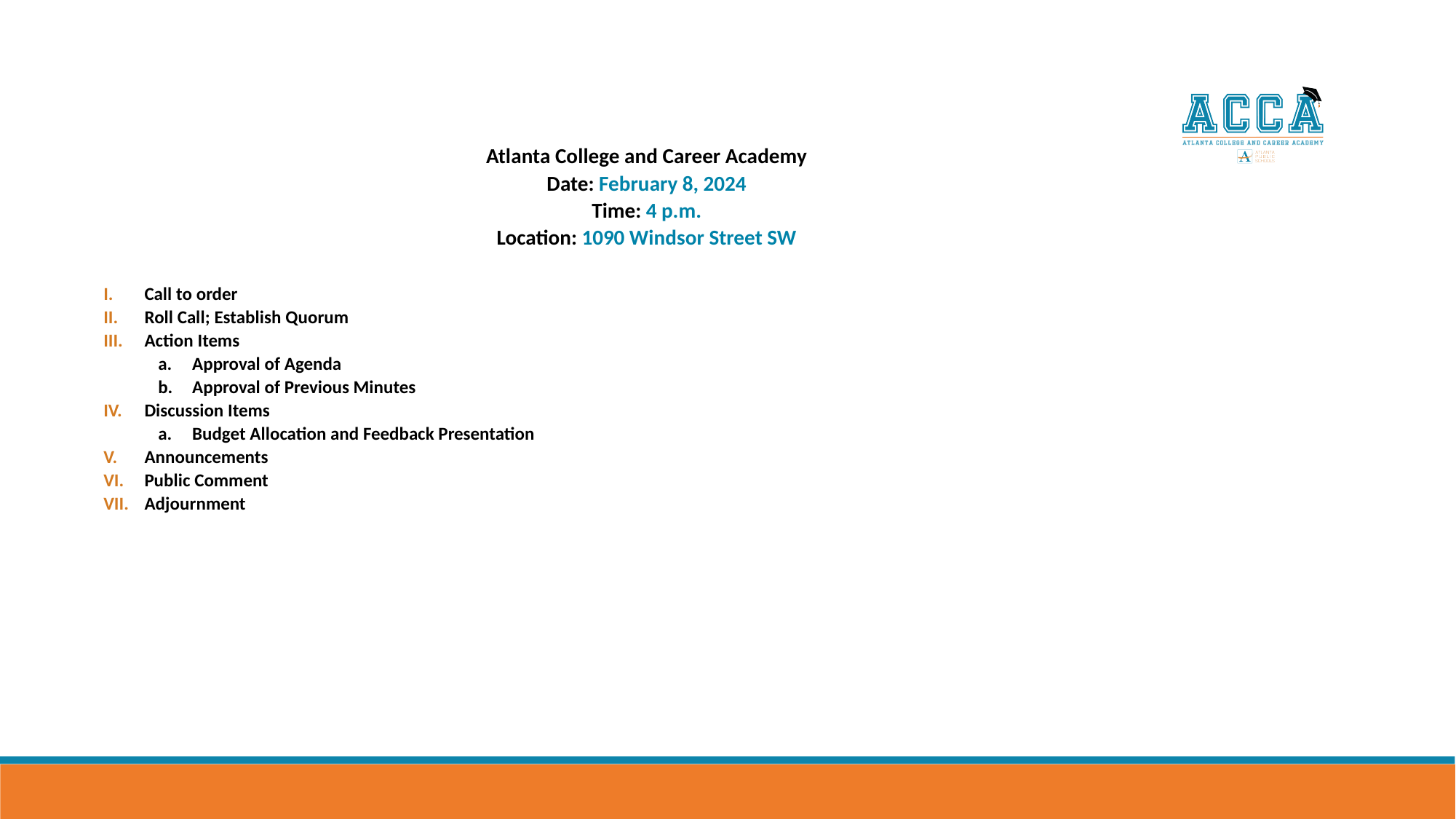

Atlanta College and Career Academy
Date: February 8, 2024
Time: 4 p.m.
Location: 1090 Windsor Street SW

Call to order
Roll Call; Establish Quorum
Action Items
Approval of Agenda
Approval of Previous Minutes
Discussion Items
Budget Allocation and Feedback Presentation
Announcements
Public Comment
Adjournment